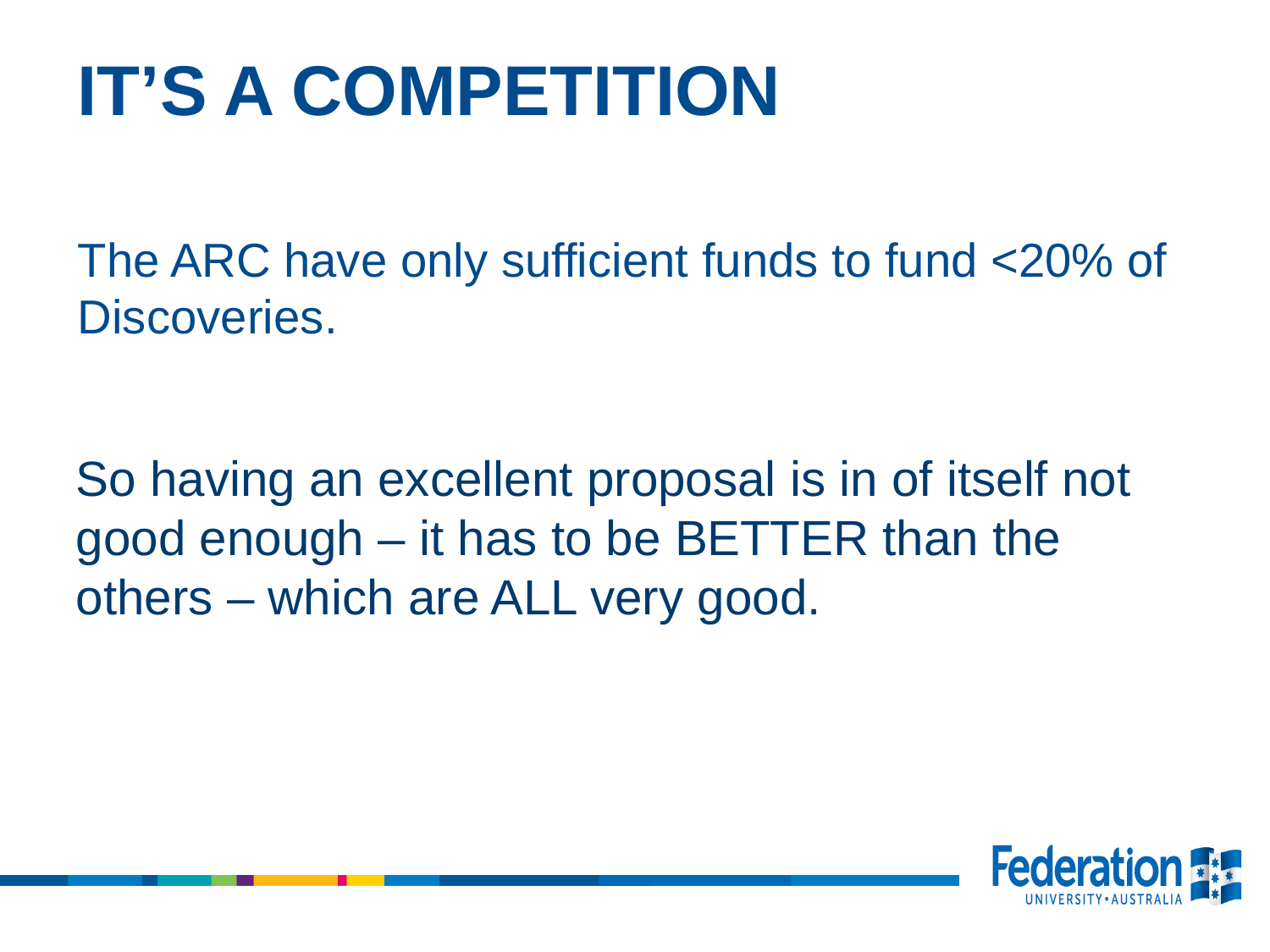

# IT’S A COMPETITION
The ARC have only sufficient funds to fund <20% of Discoveries.
So having an excellent proposal is in of itself not good enough – it has to be BETTER than the others – which are ALL very good.